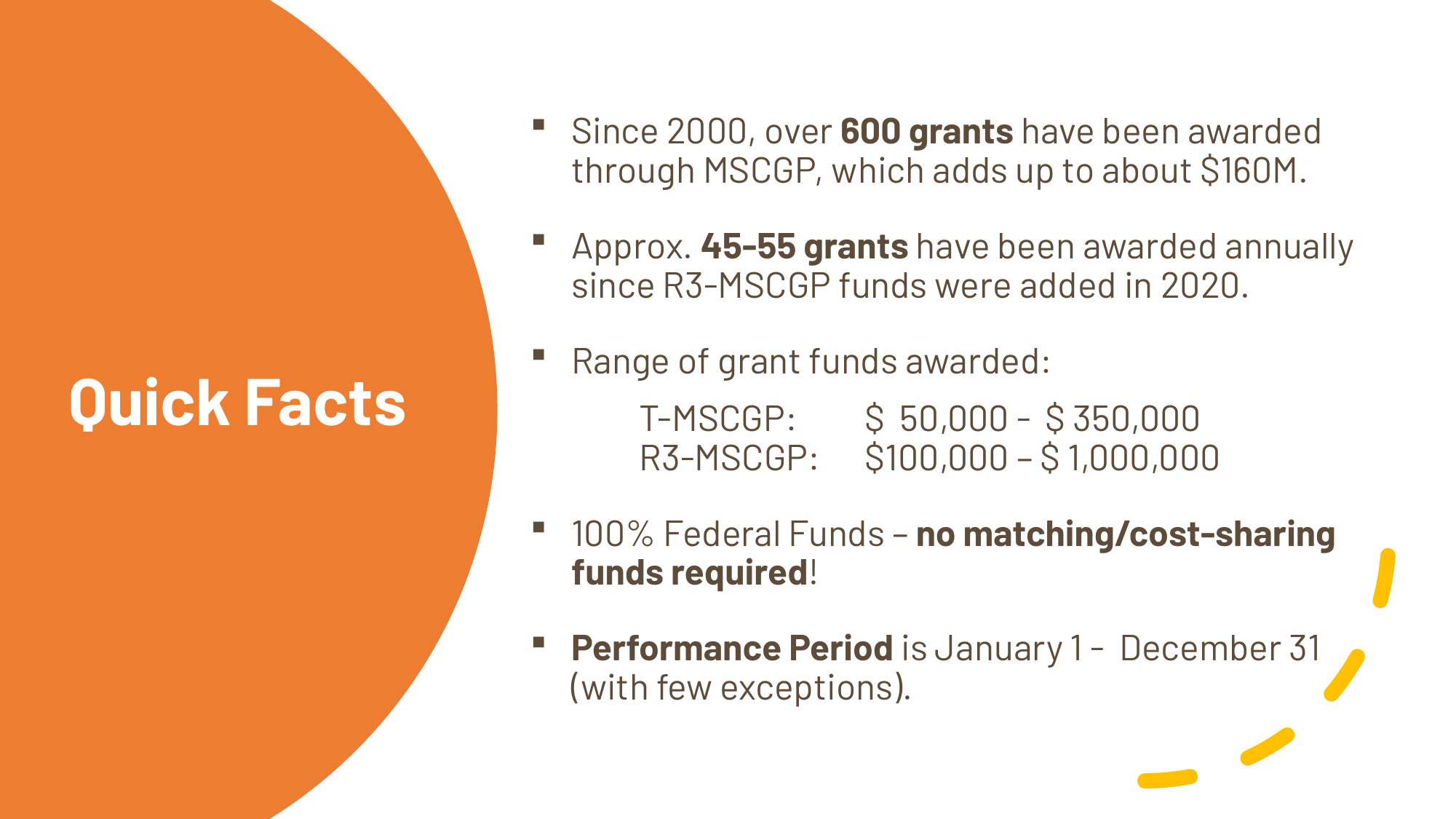

Since 2000, over 600 grants have been awarded through MSCGP, which adds up to about $160M.
Approx. 45-55 grants have been awarded annually since R3-MSCGP funds were added in 2020.
Range of grant funds awarded:
	T-MSCGP:	 $  50,000 -  $ 350,000
	R3-MSCGP:	 $100,000 – $ 1,000,000
100% Federal Funds – no matching/cost-sharing funds required!
Performance Period is January 1 -  December 31 (with few exceptions).

# Quick Facts